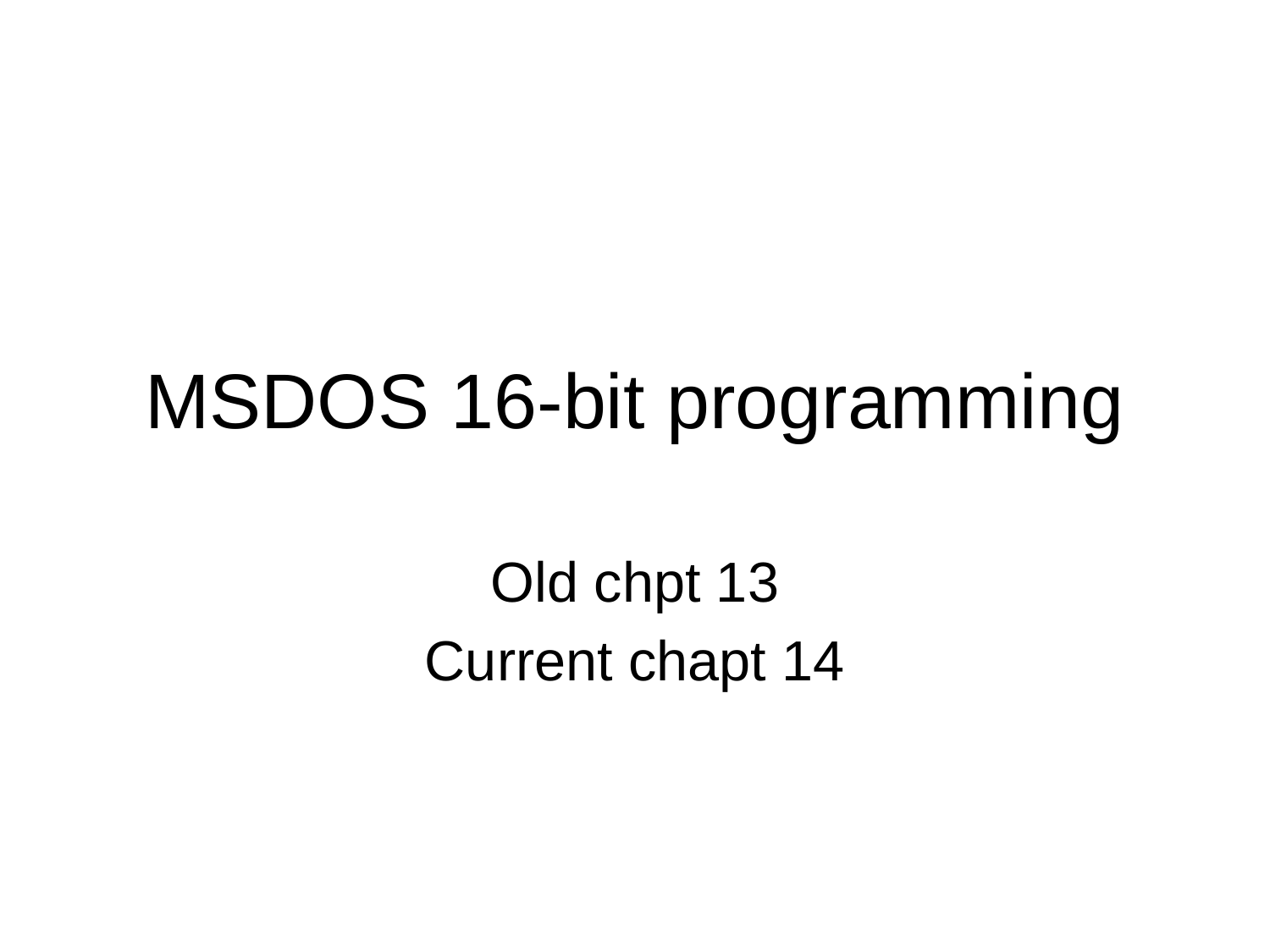

# MSDOS 16-bit programming
Old chpt 13
Current chapt 14